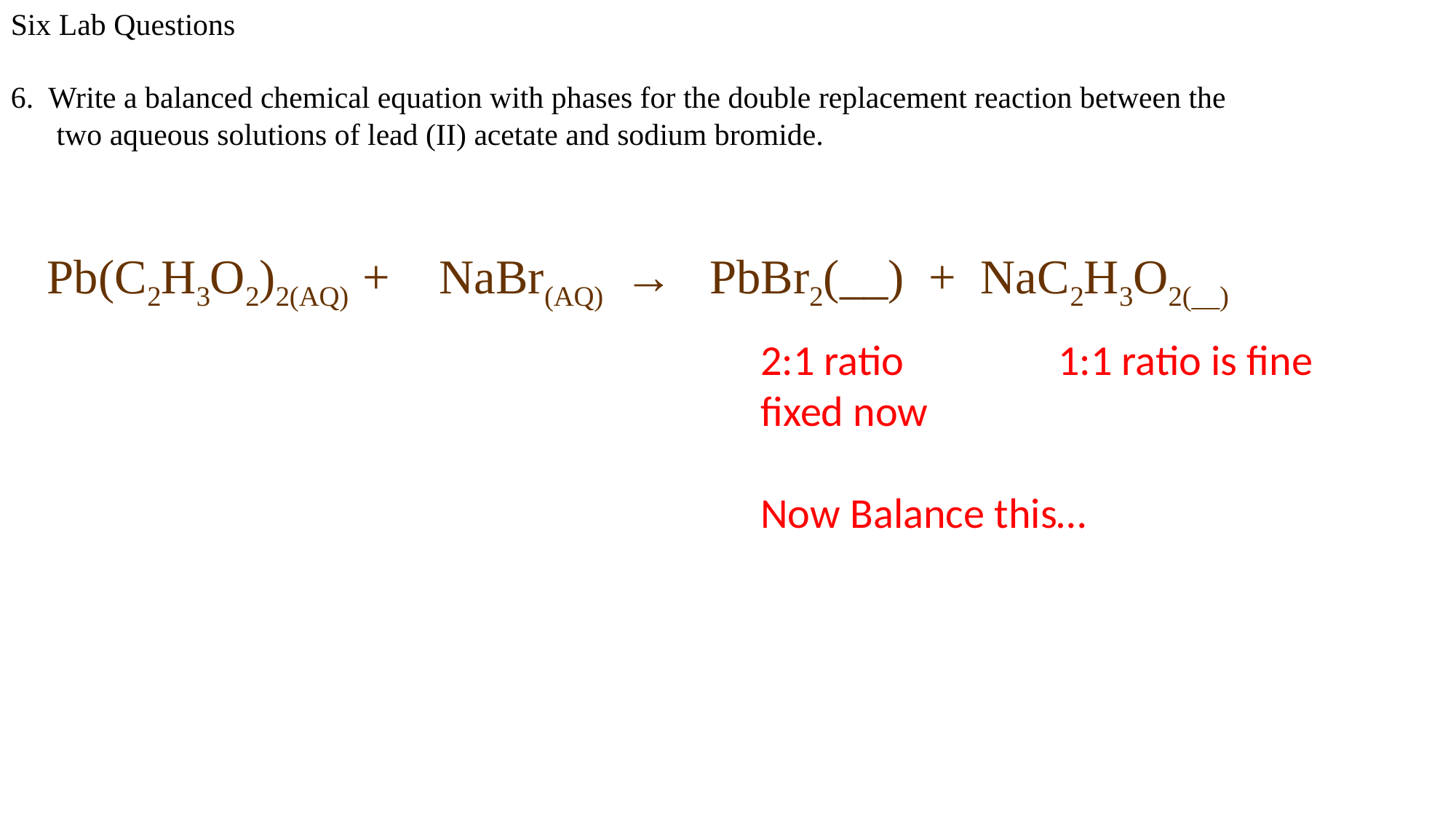

Six Lab Questions
6.  Write a balanced chemical equation with phases for the double replacement reaction between the
      two aqueous solutions of lead (II) acetate and sodium bromide.
   Pb(C2H3O2)2(AQ)  +    NaBr(AQ)   →   PbBr2(__)  +  NaC2H3O2(__)
2:1 ratio                1:1 ratio is fine
fixed now
Now Balance this…